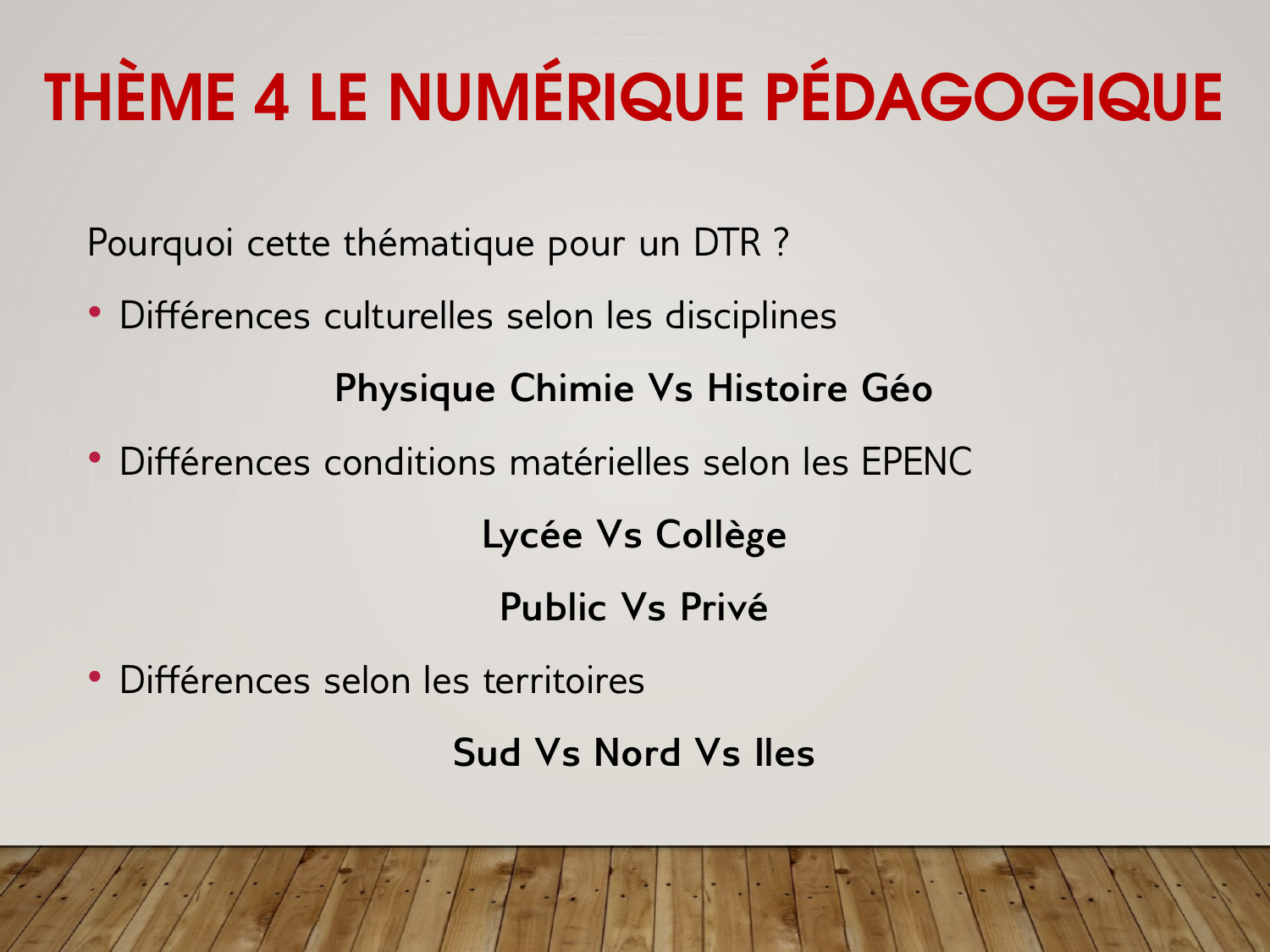

Thème 4 Le numérique pédagogique
Pourquoi cette thématique pour un DTR ?
Différences culturelles selon les disciplines
Physique Chimie Vs Histoire Géo
Différences conditions matérielles selon les EPENC
Lycée Vs Collège
Public Vs Privé
Différences selon les territoires
Sud Vs Nord Vs Iles